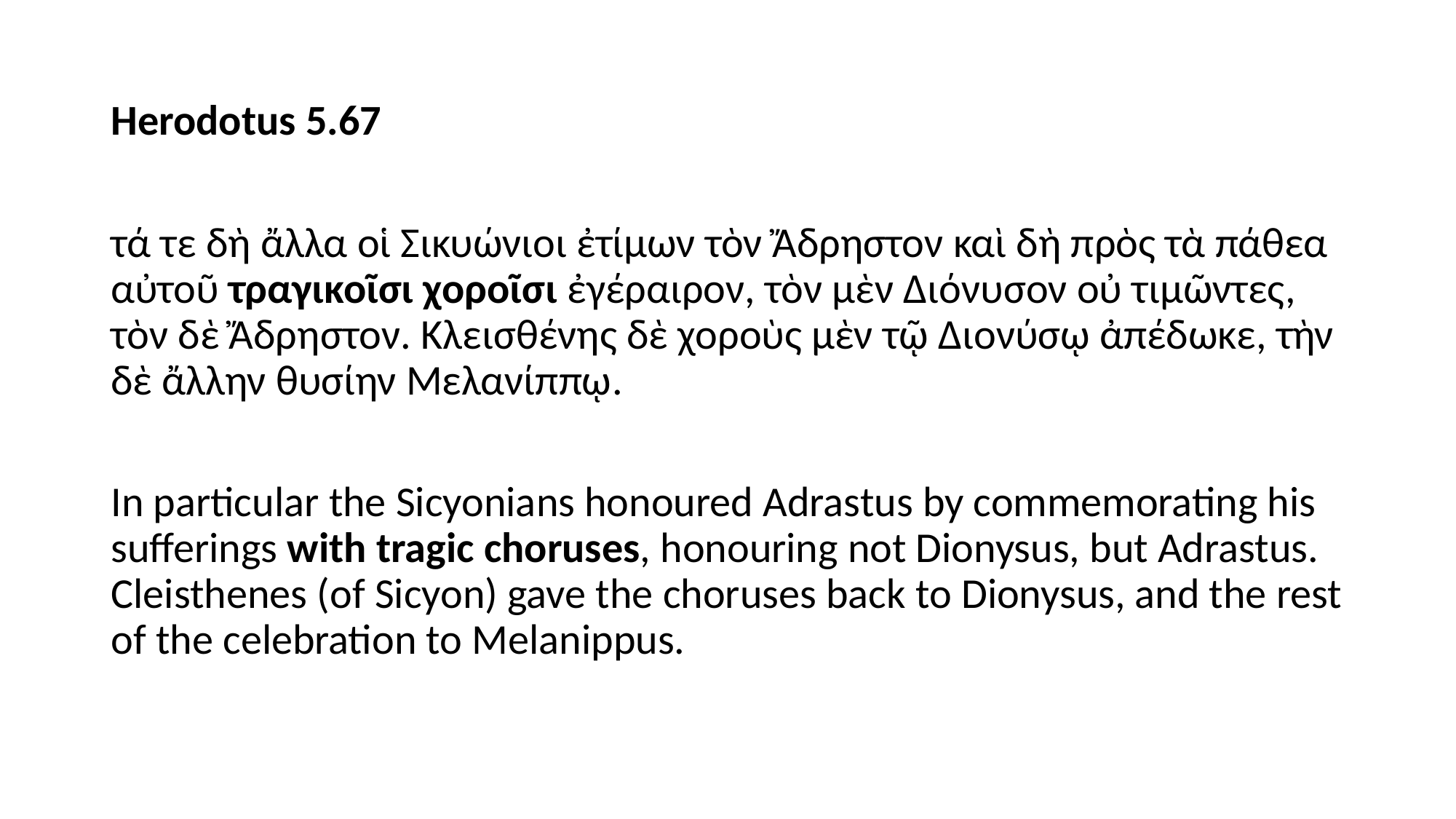

Herodotus 5.67

τά τε δὴ ἄλλα οἱ Σικυώνιοι ἐτίμων τὸν Ἄδρηστον καὶ δὴ πρὸς τὰ πάθεα αὐτοῦ τραγικοῖσι χοροῖσι ἐγέραιρον, τὸν μὲν Διόνυσον οὐ τιμῶντες, τὸν δὲ Ἄδρηστον. Κλεισθένης δὲ χοροὺς μὲν τῷ Διονύσῳ ἀπέδωκε, τὴν δὲ ἄλλην θυσίην Μελανίππῳ.

In particular the Sicyonians honoured Adrastus by commemorating his sufferings with tragic choruses, honouring not Dionysus, but Adrastus. Cleisthenes (of Sicyon) gave the choruses back to Dionysus, and the rest of the celebration to Melanippus.